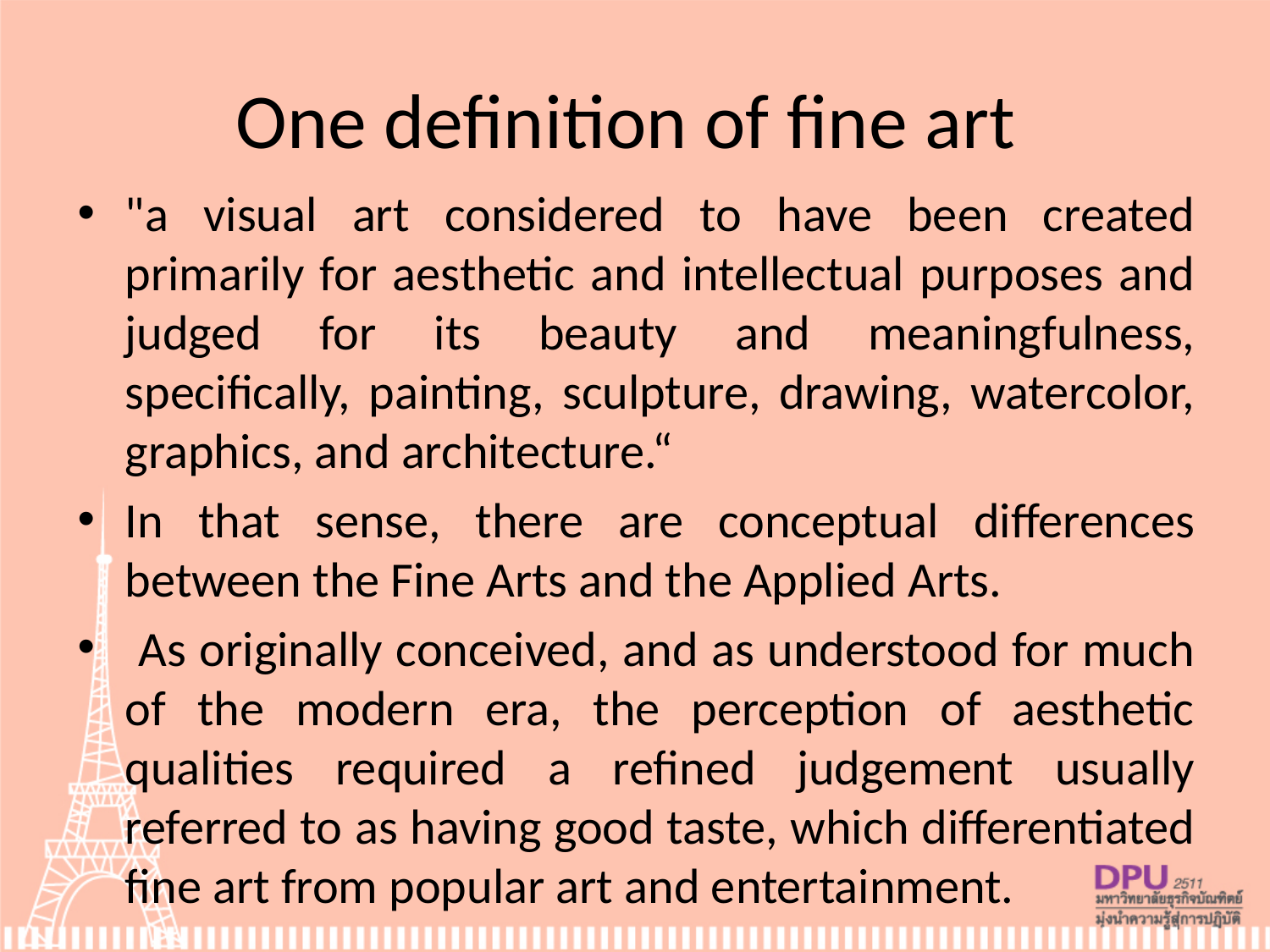

# One definition of fine art
"a visual art considered to have been created primarily for aesthetic and intellectual purposes and judged for its beauty and meaningfulness, specifically, painting, sculpture, drawing, watercolor, graphics, and architecture.“
In that sense, there are conceptual differences between the Fine Arts and the Applied Arts.
 As originally conceived, and as understood for much of the modern era, the perception of aesthetic qualities required a refined judgement usually referred to as having good taste, which differentiated fine art from popular art and entertainment.